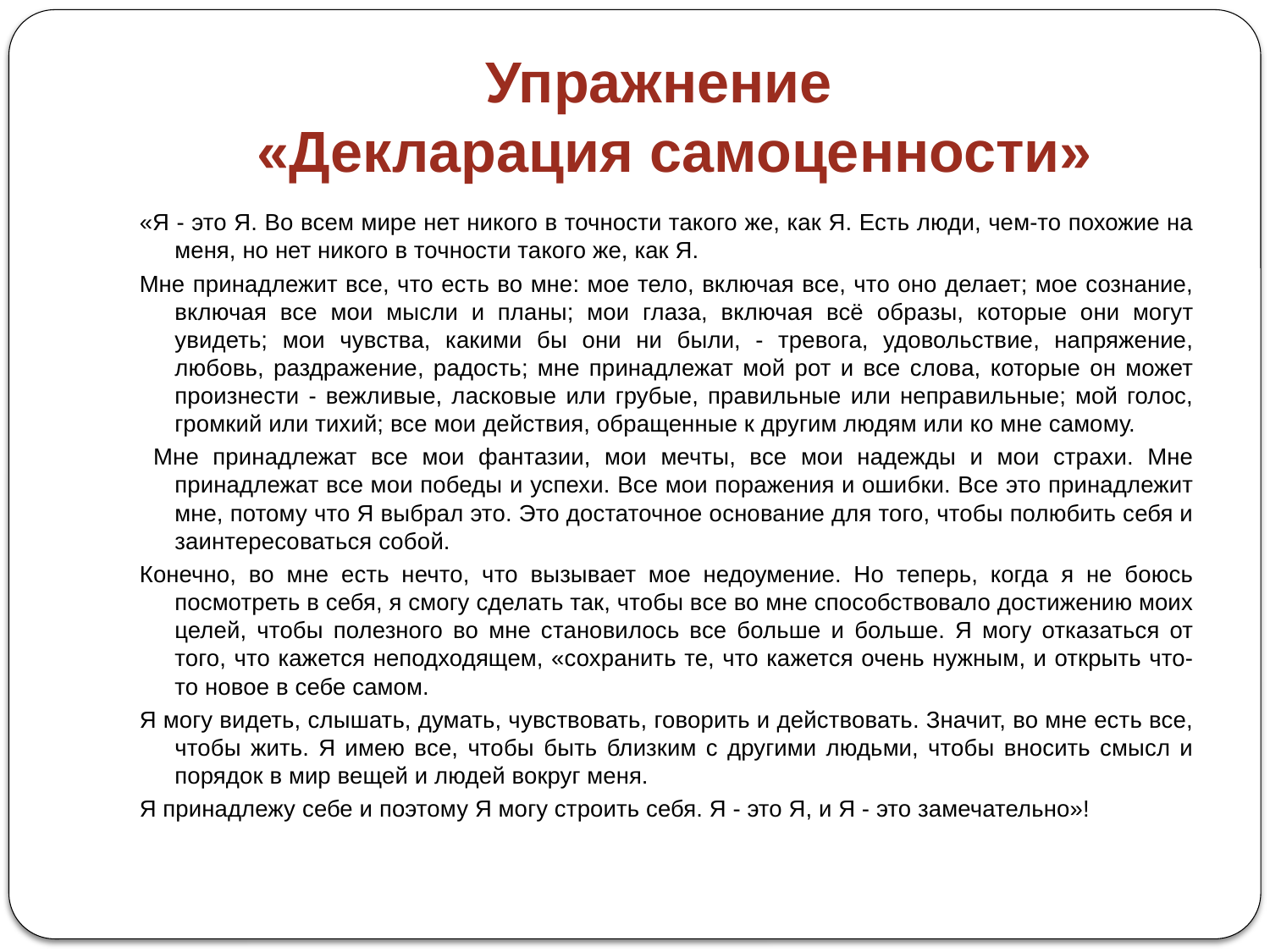

# Упражнение «Декларация самоценности»
«Я - это Я. Во всем мире нет никого в точности такого же, как Я. Есть люди, чем-то похожие на меня, но нет никого в точности такого же, как Я.
Мне принадлежит все, что есть во мне: мое тело, включая все, что оно делает; мое сознание, включая все мои мысли и планы; мои глаза, включая всё образы, которые они могут увидеть; мои чувства, какими бы они ни были, - тревога, удовольствие, напряжение, любовь, раздражение, радость; мне принадлежат мой рот и все слова, которые он может произнести - вежливые, ласковые или грубые, правильные или неправильные; мой голос, громкий или тихий; все мои действия, обращенные к другим людям или ко мне самому.
 Мне принадлежат все мои фантазии, мои мечты, все мои надежды и мои страхи. Мне принадлежат все мои победы и успехи. Все мои поражения и ошибки. Все это принадлежит мне, потому что Я выбрал это. Это достаточное основание для того, чтобы полюбить себя и заинтересоваться собой.
Конечно, во мне есть нечто, что вызывает мое недоумение. Но теперь, когда я не боюсь посмотреть в себя, я смогу сделать так, чтобы все во мне способствовало достижению моих целей, чтобы полезного во мне становилось все больше и больше. Я могу отказаться от того, что кажется неподходящем, «сохранить те, что кажется очень нужным, и открыть что-то новое в себе самом.
Я могу видеть, слышать, думать, чувствовать, говорить и действовать. Значит, во мне есть все, чтобы жить. Я имею все, чтобы быть близким с другими людьми, чтобы вносить смысл и порядок в мир вещей и людей вокруг меня.
Я принадлежу себе и поэтому Я могу строить себя. Я - это Я, и Я - это замечательно»!